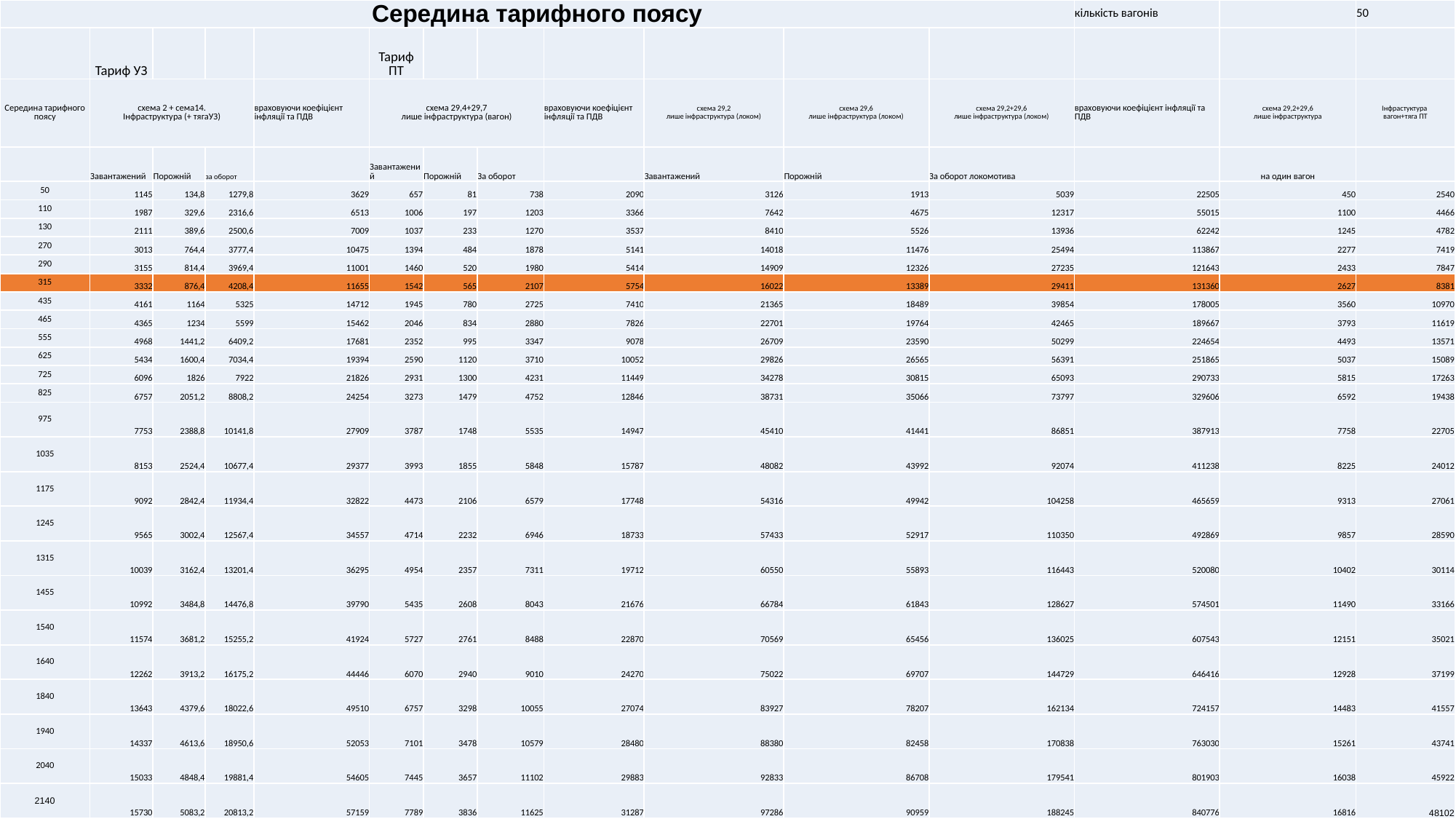

| Середина тарифного поясу |  |  |  |  |  |  |  |  |  |  |  | кількість вагонів |  | 50 |
| --- | --- | --- | --- | --- | --- | --- | --- | --- | --- | --- | --- | --- | --- | --- |
|  | Тариф УЗ |  |  |  | Тариф ПТ |  |  |  |  |  |  |  |  |  |
| Середина тарифного поясу | схема 2 + сема14. Інфраструктура (+ тягаУЗ) |  |  | враховуючи коефіцієнт інфляції та ПДВ | схема 29,4+29,7 лише інфраструктура (вагон) |  |  | враховуючи коефіцієнт інфляції та ПДВ | схема 29,2 лише інфраструктура (локом) | схема 29,6 лише інфраструктура (локом) | схема 29,2+29,6 лише інфраструктура (локом) | враховуючи коефіцієнт інфляції та ПДВ | схема 29,2+29,6 лише інфраструктура | Інфрастуктура вагон+тяга ПТ |
|  | Завантажений | Порожній | за оборот |  | Завантажений | Порожній | За оборот |  | Завантажений | Порожній | За оборот локомотива |  | на один вагон |  |
| 50 | 1145 | 134,8 | 1279,8 | 3629 | 657 | 81 | 738 | 2090 | 3126 | 1913 | 5039 | 22505 | 450 | 2540 |
| 110 | 1987 | 329,6 | 2316,6 | 6513 | 1006 | 197 | 1203 | 3366 | 7642 | 4675 | 12317 | 55015 | 1100 | 4466 |
| 130 | 2111 | 389,6 | 2500,6 | 7009 | 1037 | 233 | 1270 | 3537 | 8410 | 5526 | 13936 | 62242 | 1245 | 4782 |
| 270 | 3013 | 764,4 | 3777,4 | 10475 | 1394 | 484 | 1878 | 5141 | 14018 | 11476 | 25494 | 113867 | 2277 | 7419 |
| 290 | 3155 | 814,4 | 3969,4 | 11001 | 1460 | 520 | 1980 | 5414 | 14909 | 12326 | 27235 | 121643 | 2433 | 7847 |
| 315 | 3332 | 876,4 | 4208,4 | 11655 | 1542 | 565 | 2107 | 5754 | 16022 | 13389 | 29411 | 131360 | 2627 | 8381 |
| 435 | 4161 | 1164 | 5325 | 14712 | 1945 | 780 | 2725 | 7410 | 21365 | 18489 | 39854 | 178005 | 3560 | 10970 |
| 465 | 4365 | 1234 | 5599 | 15462 | 2046 | 834 | 2880 | 7826 | 22701 | 19764 | 42465 | 189667 | 3793 | 11619 |
| 555 | 4968 | 1441,2 | 6409,2 | 17681 | 2352 | 995 | 3347 | 9078 | 26709 | 23590 | 50299 | 224654 | 4493 | 13571 |
| 625 | 5434 | 1600,4 | 7034,4 | 19394 | 2590 | 1120 | 3710 | 10052 | 29826 | 26565 | 56391 | 251865 | 5037 | 15089 |
| 725 | 6096 | 1826 | 7922 | 21826 | 2931 | 1300 | 4231 | 11449 | 34278 | 30815 | 65093 | 290733 | 5815 | 17263 |
| 825 | 6757 | 2051,2 | 8808,2 | 24254 | 3273 | 1479 | 4752 | 12846 | 38731 | 35066 | 73797 | 329606 | 6592 | 19438 |
| 975 | 7753 | 2388,8 | 10141,8 | 27909 | 3787 | 1748 | 5535 | 14947 | 45410 | 41441 | 86851 | 387913 | 7758 | 22705 |
| 1035 | 8153 | 2524,4 | 10677,4 | 29377 | 3993 | 1855 | 5848 | 15787 | 48082 | 43992 | 92074 | 411238 | 8225 | 24012 |
| 1175 | 9092 | 2842,4 | 11934,4 | 32822 | 4473 | 2106 | 6579 | 17748 | 54316 | 49942 | 104258 | 465659 | 9313 | 27061 |
| 1245 | 9565 | 3002,4 | 12567,4 | 34557 | 4714 | 2232 | 6946 | 18733 | 57433 | 52917 | 110350 | 492869 | 9857 | 28590 |
| 1315 | 10039 | 3162,4 | 13201,4 | 36295 | 4954 | 2357 | 7311 | 19712 | 60550 | 55893 | 116443 | 520080 | 10402 | 30114 |
| 1455 | 10992 | 3484,8 | 14476,8 | 39790 | 5435 | 2608 | 8043 | 21676 | 66784 | 61843 | 128627 | 574501 | 11490 | 33166 |
| 1540 | 11574 | 3681,2 | 15255,2 | 41924 | 5727 | 2761 | 8488 | 22870 | 70569 | 65456 | 136025 | 607543 | 12151 | 35021 |
| 1640 | 12262 | 3913,2 | 16175,2 | 44446 | 6070 | 2940 | 9010 | 24270 | 75022 | 69707 | 144729 | 646416 | 12928 | 37199 |
| 1840 | 13643 | 4379,6 | 18022,6 | 49510 | 6757 | 3298 | 10055 | 27074 | 83927 | 78207 | 162134 | 724157 | 14483 | 41557 |
| 1940 | 14337 | 4613,6 | 18950,6 | 52053 | 7101 | 3478 | 10579 | 28480 | 88380 | 82458 | 170838 | 763030 | 15261 | 43741 |
| 2040 | 15033 | 4848,4 | 19881,4 | 54605 | 7445 | 3657 | 11102 | 29883 | 92833 | 86708 | 179541 | 801903 | 16038 | 45922 |
| 2140 | 15730 | 5083,2 | 20813,2 | 57159 | 7789 | 3836 | 11625 | 31287 | 97286 | 90959 | 188245 | 840776 | 16816 | 48102 |
#